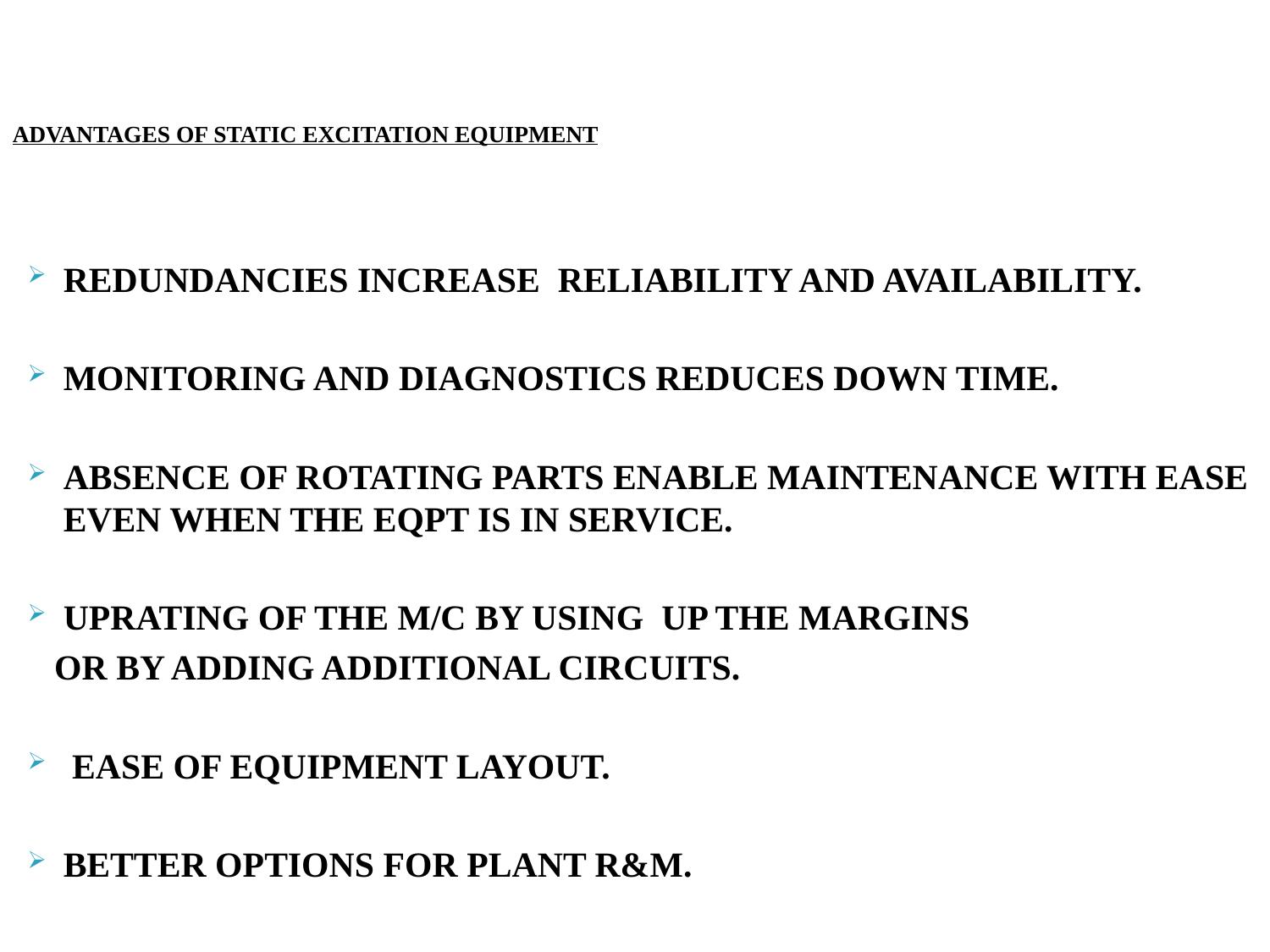

# ADVANTAGES OF STATIC EXCITATION EQUIPMENT

REDUNDANCIES INCREASE  RELIABILITY AND AVAILABILITY.

MONITORING AND DIAGNOSTICS REDUCES DOWN TIME.

ABSENCE OF ROTATING PARTS ENABLE MAINTENANCE WITH EASE  EVEN WHEN THE EQPT IS IN SERVICE.

UPRATING OF THE M/C BY USING  UP THE MARGINS
   OR BY ADDING ADDITIONAL CIRCUITS.

 EASE OF EQUIPMENT LAYOUT.

BETTER OPTIONS FOR PLANT R&M.